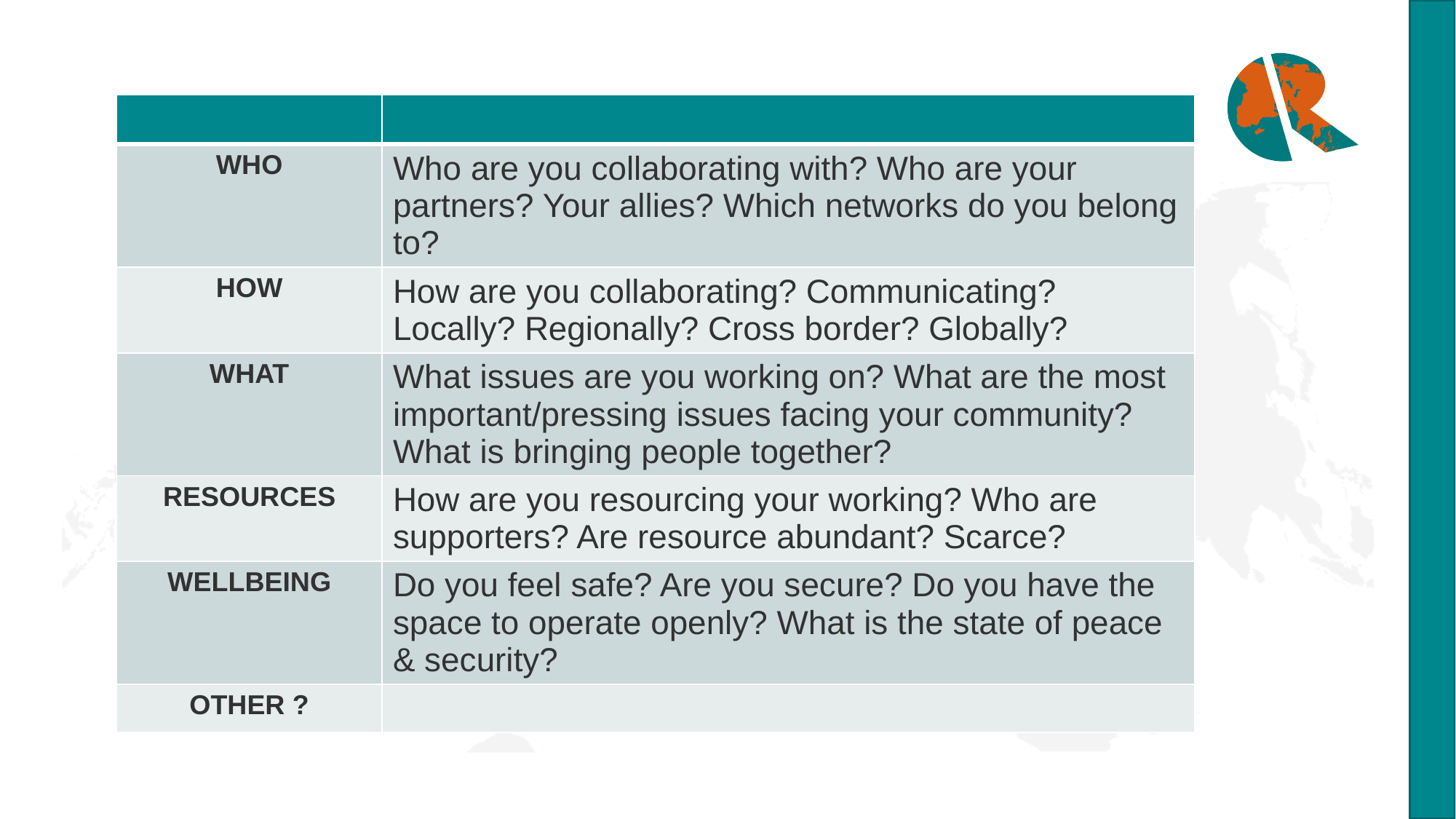

|  |  |
| --- | --- |
| WHO | Who are you collaborating with? Who are your partners? Your allies? Which networks do you belong to? |
| HOW | How are you collaborating? Communicating? Locally? Regionally? Cross border? Globally? |
| WHAT | What issues are you working on? What are the most important/pressing issues facing your community? What is bringing people together? |
| RESOURCES | How are you resourcing your working? Who are supporters? Are resource abundant? Scarce? |
| WELLBEING | Do you feel safe? Are you secure? Do you have the space to operate openly? What is the state of peace & security? |
| OTHER ? |  |